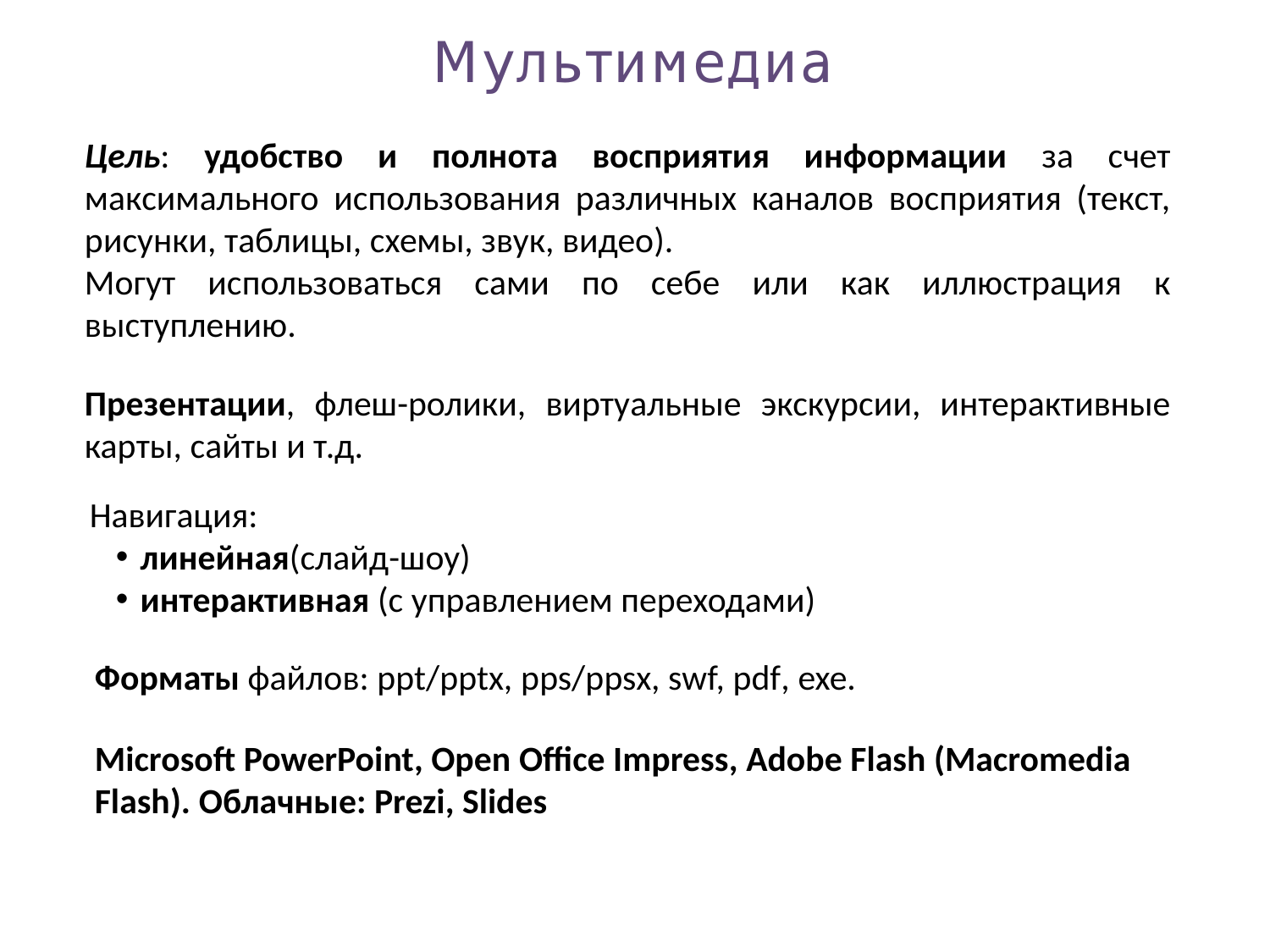

# Мультимедиа
Цель: удобство и полнота восприятия информации за счет максимального использования различных каналов восприятия (текст, рисунки, таблицы, схемы, звук, видео).
Могут использоваться сами по себе или как иллюстрация к выступлению.
Презентации, флеш-ролики, виртуальные экскурсии, интерактивные карты, сайты и т.д.
Навигация:
линейная(слайд-шоу)
интерактивная (с управлением переходами)
Форматы файлов: ppt/pptx, pps/ppsx, swf, pdf, exe.
Microsoft PowerPoint, Open Office Impress, Adobe Flash (Macromedia Flash). Облачные: Prezi, Slides